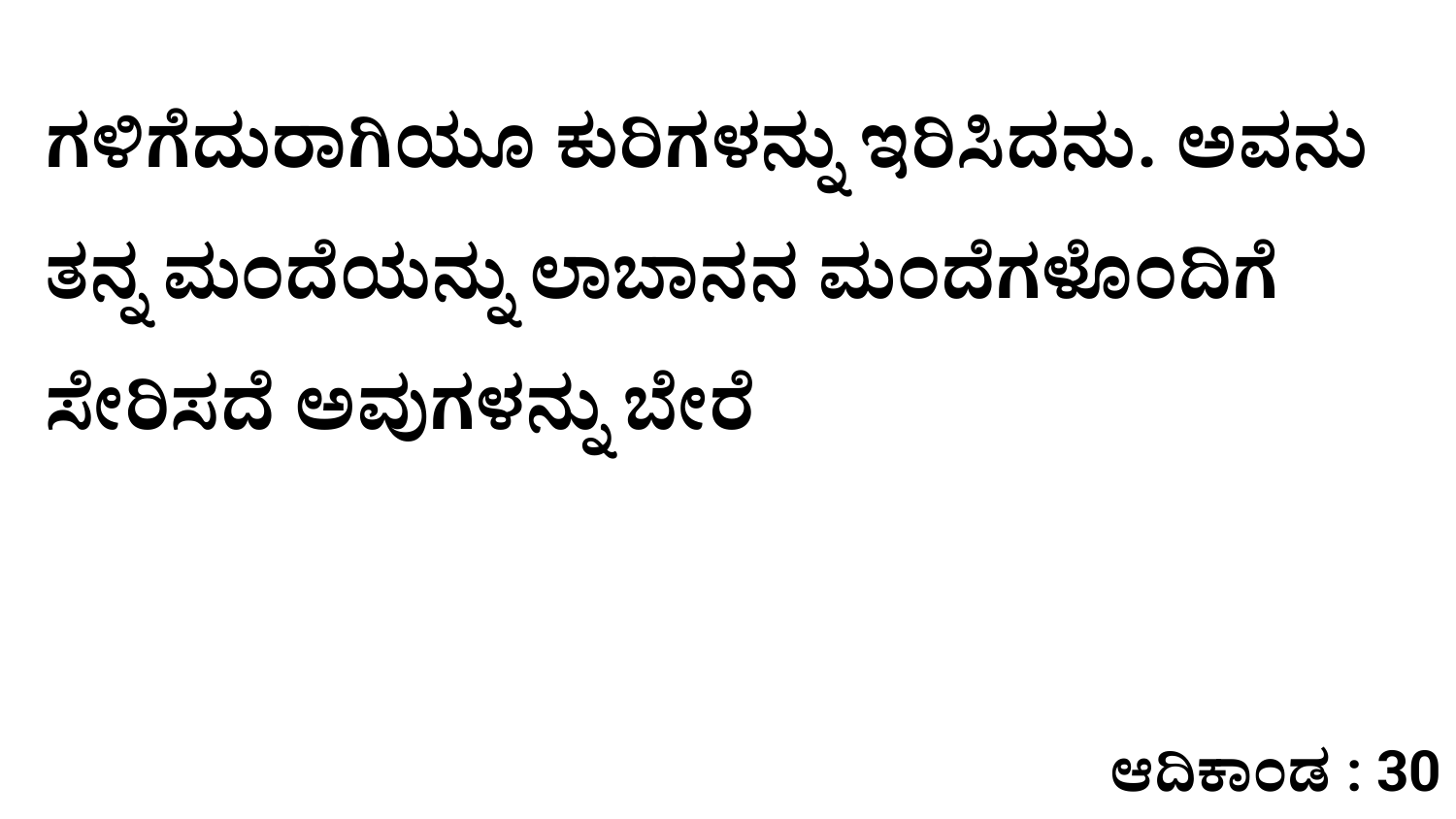

ಗಳಿಗೆದುರಾಗಿಯೂ ಕುರಿಗಳನ್ನು ಇರಿಸಿದನು. ಅವನು ತನ್ನ ಮಂದೆಯನ್ನು ಲಾಬಾನನ ಮಂದೆಗಳೊಂದಿಗೆ ಸೇರಿಸದೆ ಅವುಗಳನ್ನು ಬೇರೆ
ಆದಿಕಾಂಡ : 30